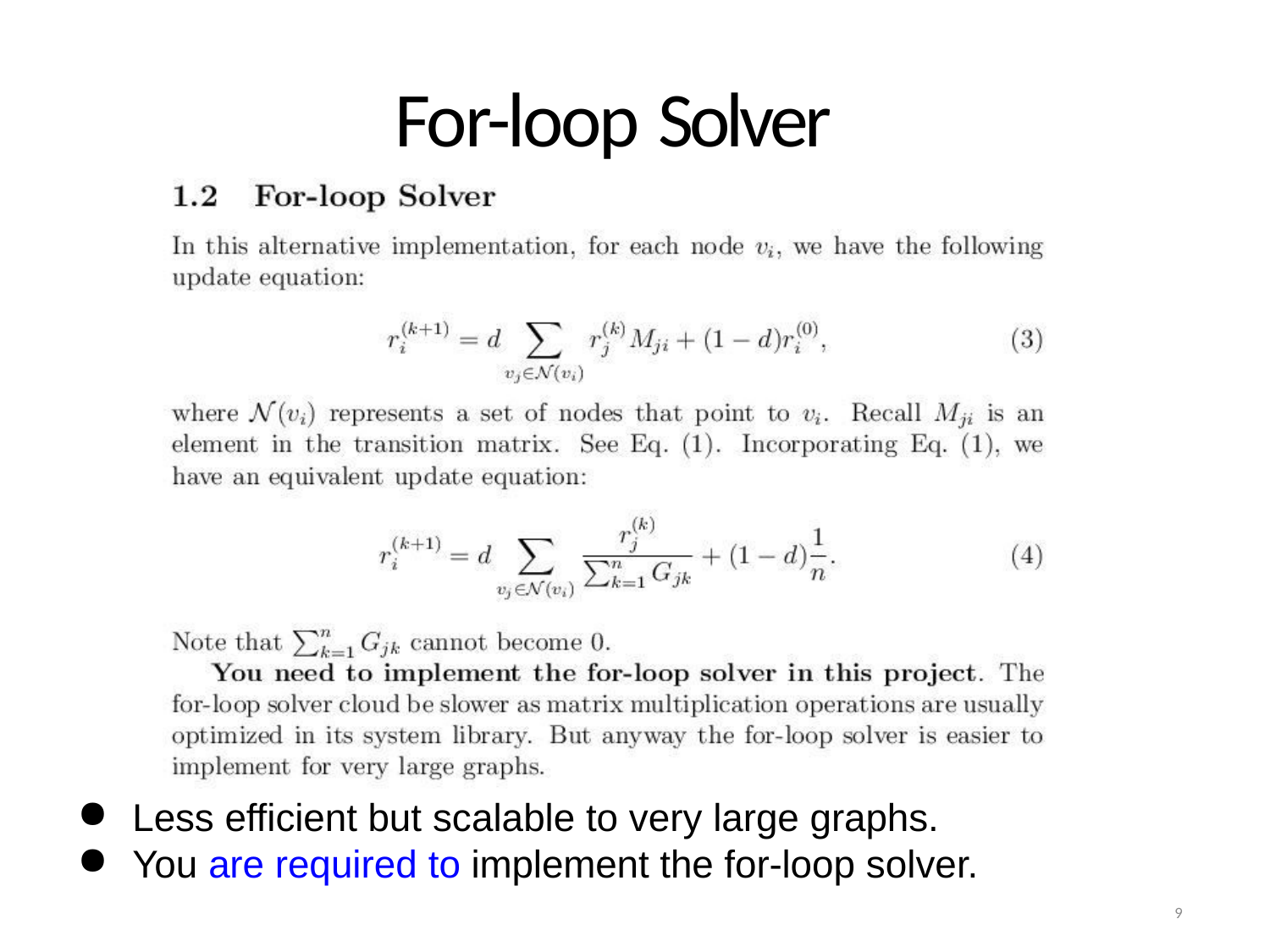

# For-loop Solver

Less efficient but scalable to very large graphs.
You are required to implement the for-loop solver.
9